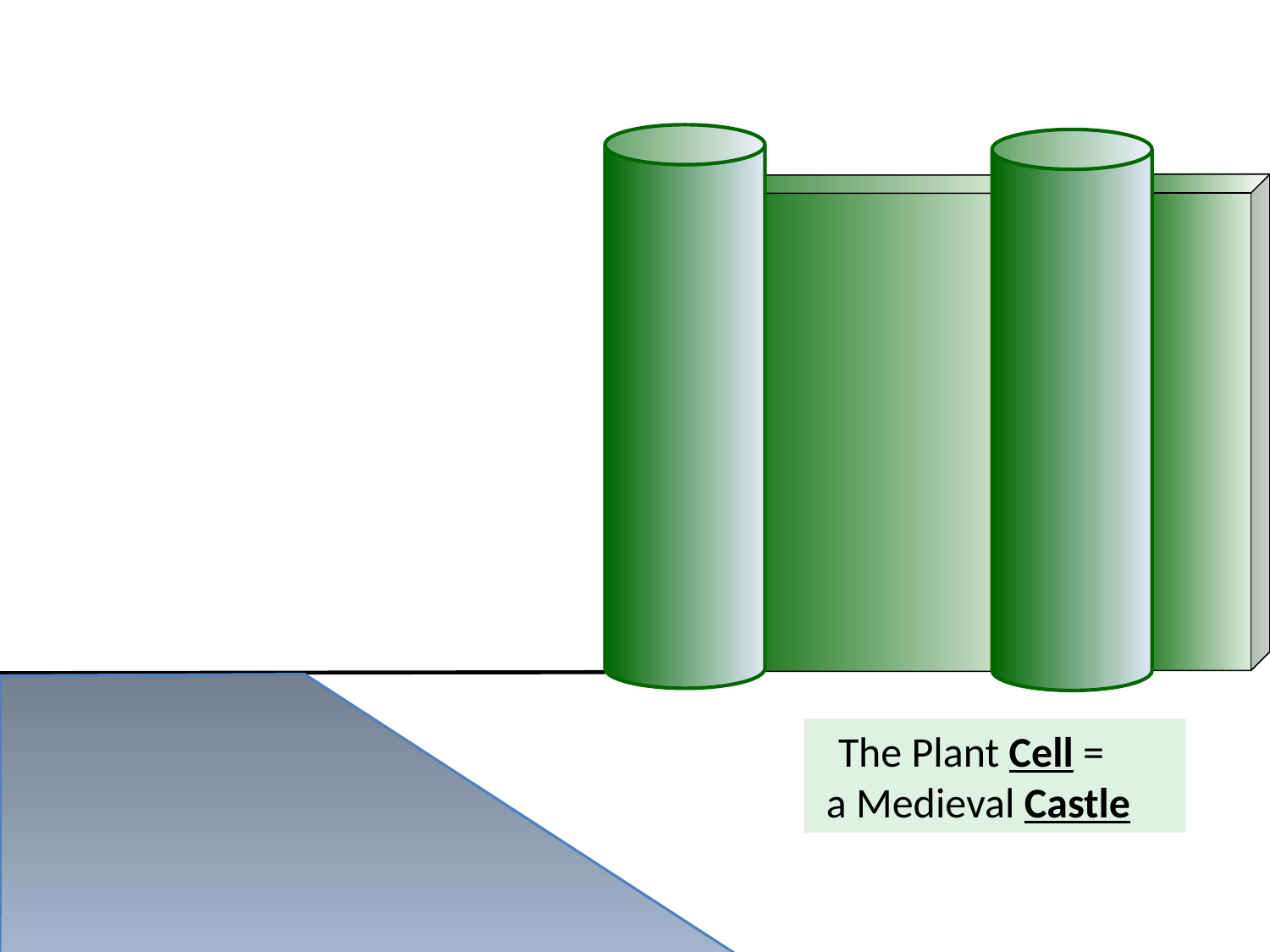

The Plant Cell =
 a Medieval Castle